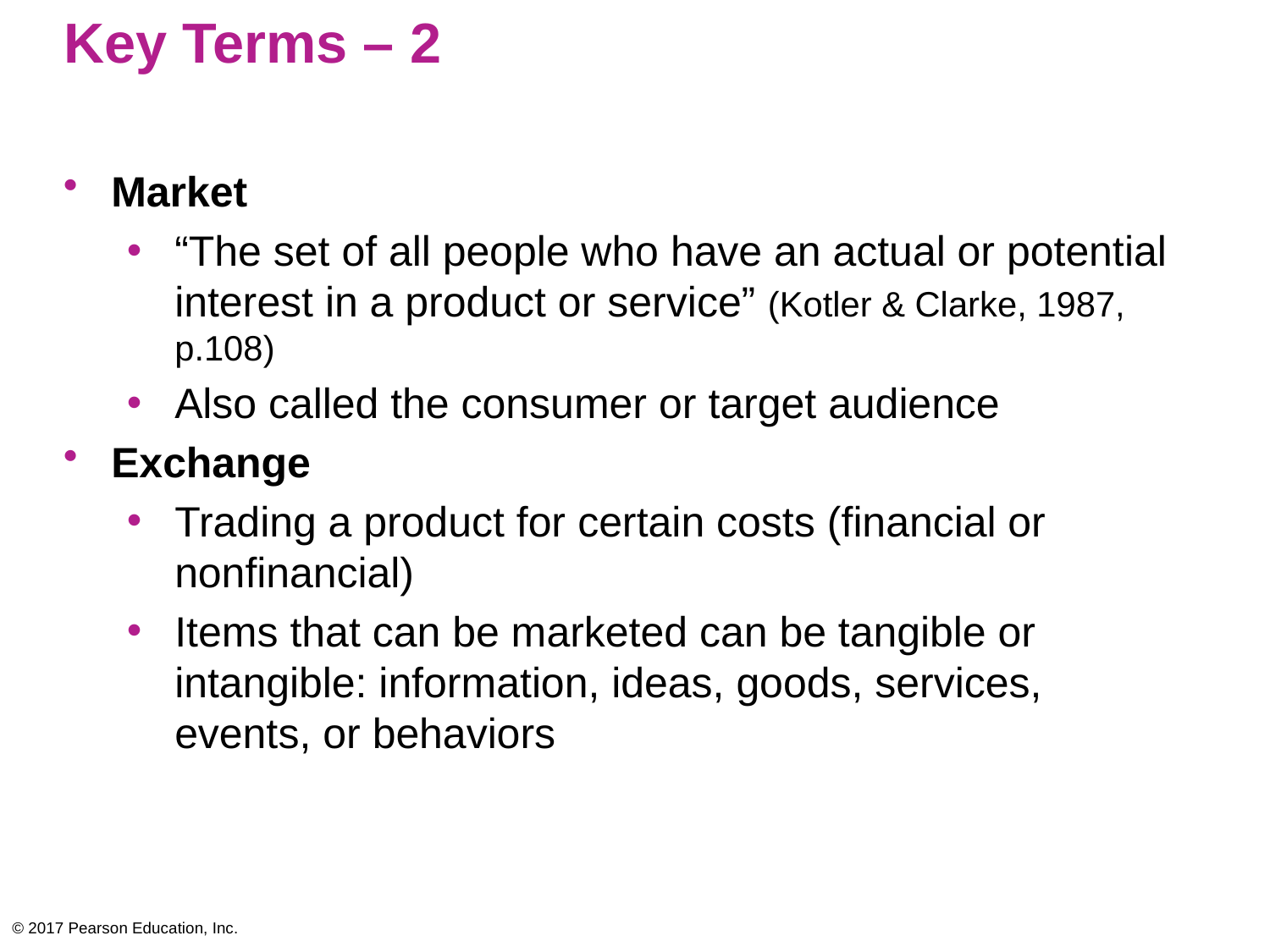

# Key Terms – 2
Market
“The set of all people who have an actual or potential interest in a product or service” (Kotler & Clarke, 1987,
p.108)
Also called the consumer or target audience
Exchange
Trading a product for certain costs (financial or nonfinancial)
Items that can be marketed can be tangible or intangible: information, ideas, goods, services, events, or behaviors
© 2017 Pearson Education, Inc.